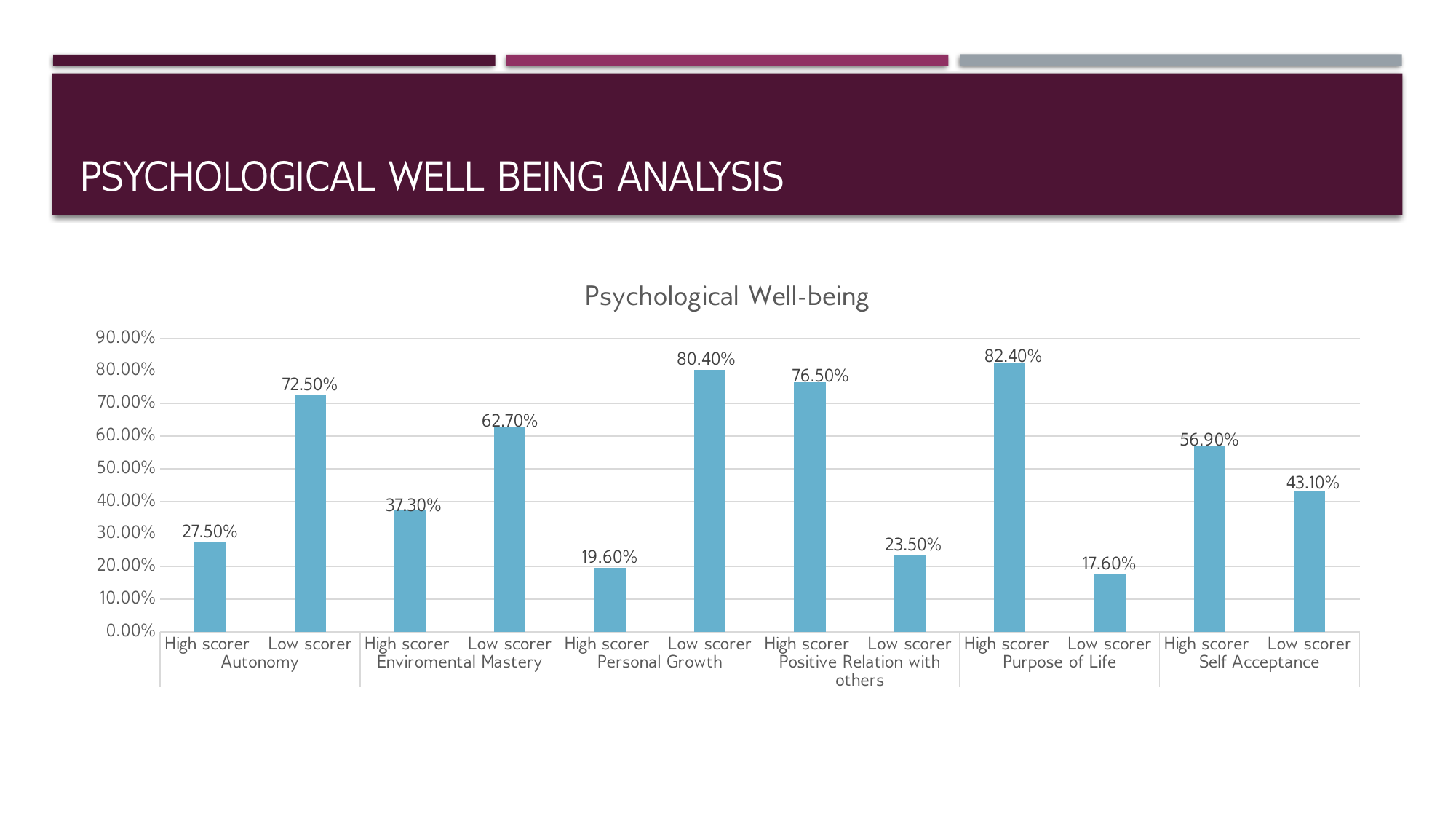

# Psychological well being analysis

### Chart: Psychological Well-being

| Category |  |
|---|---|
| High scorer  | 0.275 |
| Low scorer | 0.7250000000000002 |
| High scorer  | 0.3730000000000001 |
| Low scorer | 0.6270000000000002 |
| High scorer  | 0.196 |
| Low scorer | 0.804 |
| High scorer  | 0.7650000000000002 |
| Low scorer | 0.23500000000000001 |
| High scorer  | 0.824 |
| Low scorer | 0.17600000000000005 |
| High scorer  | 0.569 |
| Low scorer | 0.43100000000000016 |